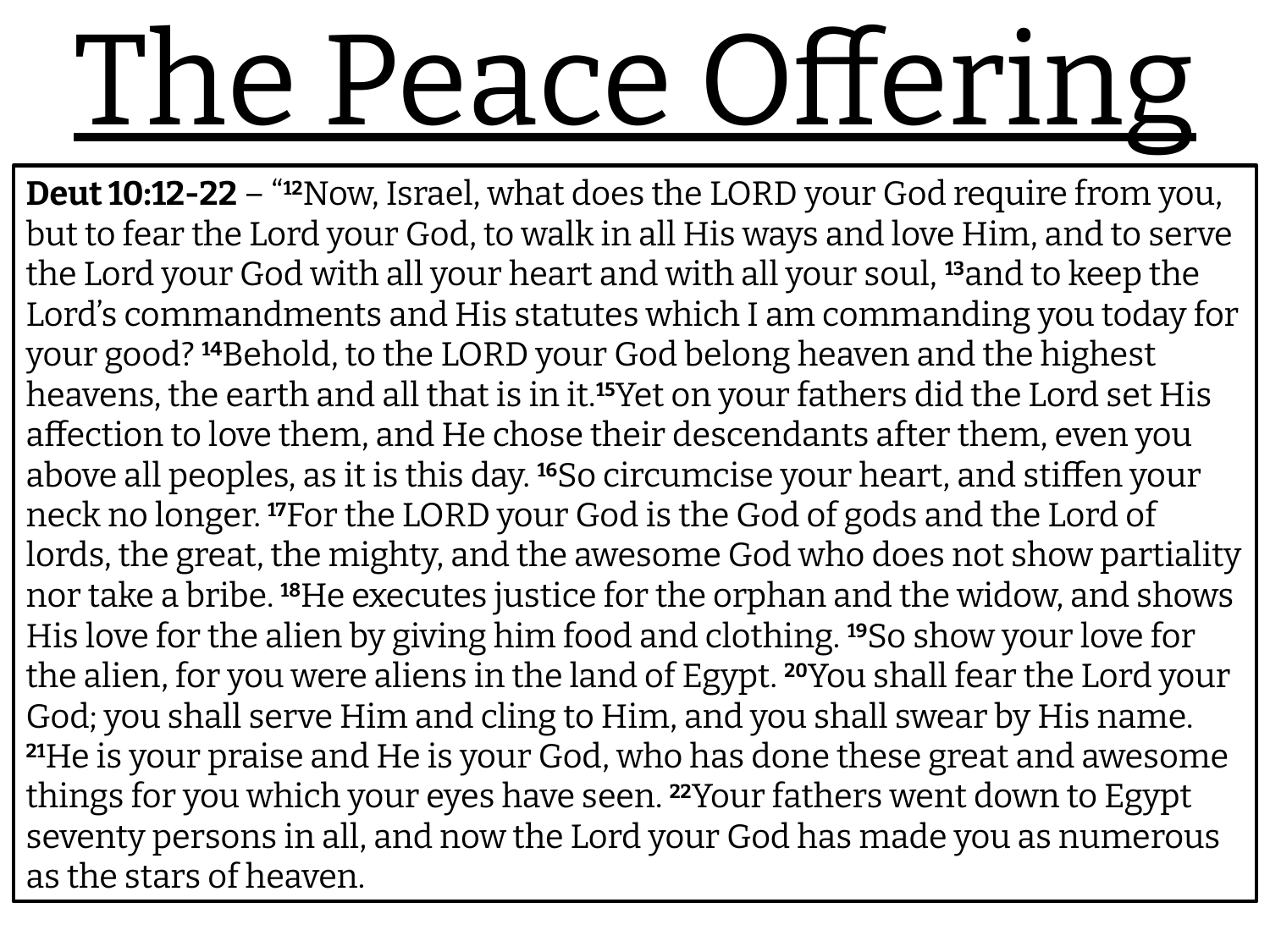

# The Peace Offering
Deut 10:12-22 – “12Now, Israel, what does the Lord your God require from you, but to fear the Lord your God, to walk in all His ways and love Him, and to serve the Lord your God with all your heart and with all your soul, 13and to keep the Lord’s commandments and His statutes which I am commanding you today for your good? 14Behold, to the Lord your God belong heaven and the highest heavens, the earth and all that is in it.15Yet on your fathers did the Lord set His affection to love them, and He chose their descendants after them, even you above all peoples, as it is this day. 16So circumcise your heart, and stiffen your neck no longer. 17For the Lord your God is the God of gods and the Lord of lords, the great, the mighty, and the awesome God who does not show partiality nor take a bribe. 18He executes justice for the orphan and the widow, and shows His love for the alien by giving him food and clothing. 19So show your love for the alien, for you were aliens in the land of Egypt. 20You shall fear the Lord your God; you shall serve Him and cling to Him, and you shall swear by His name. 21He is your praise and He is your God, who has done these great and awesome things for you which your eyes have seen. 22Your fathers went down to Egypt seventy persons in all, and now the Lord your God has made you as numerous as the stars of heaven.